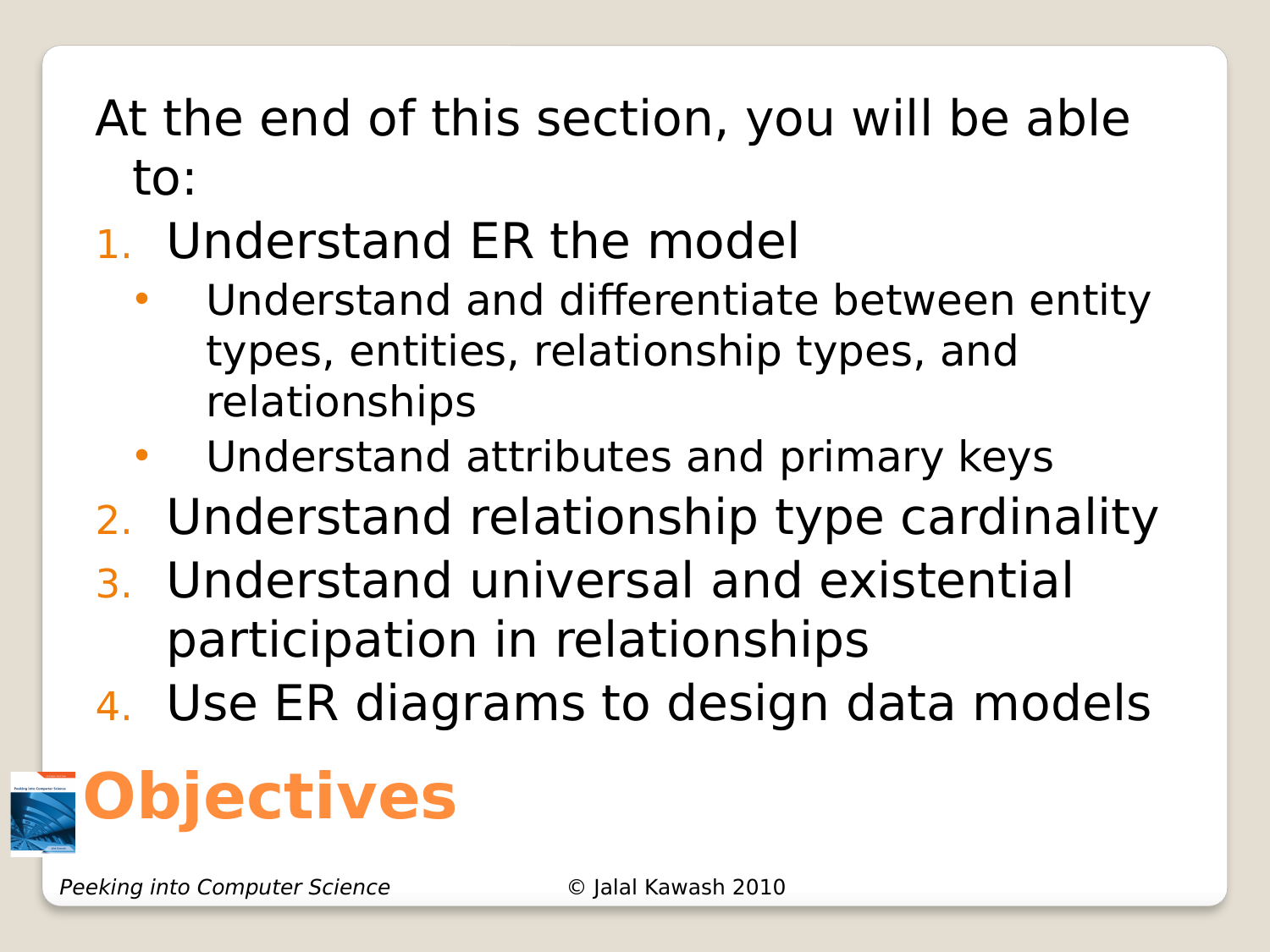

At the end of this section, you will be able to:
Understand ER the model
Understand and differentiate between entity types, entities, relationship types, and relationships
Understand attributes and primary keys
Understand relationship type cardinality
Understand universal and existential participation in relationships
Use ER diagrams to design data models

# Objectives